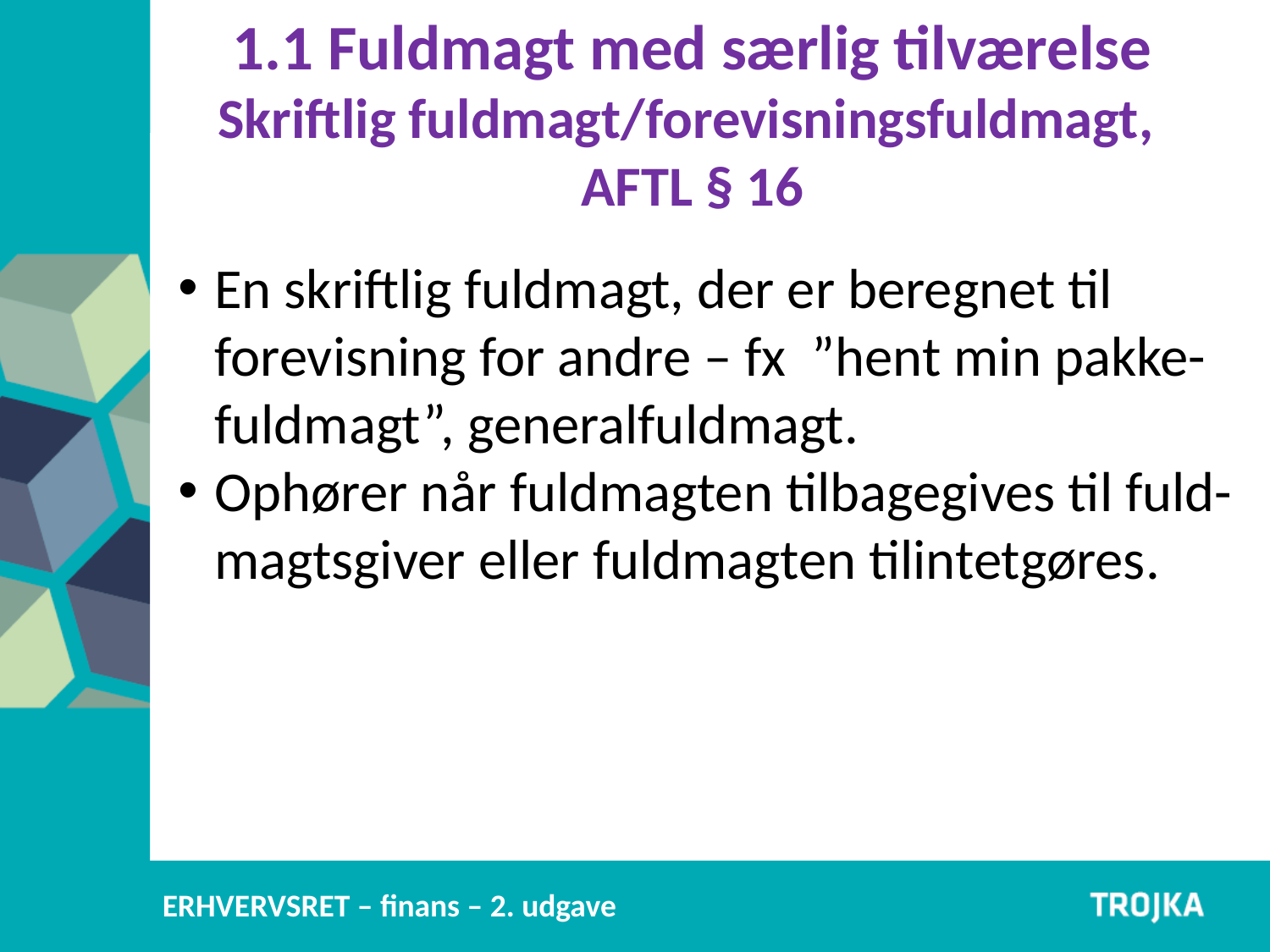

1.1 Fuldmagt med særlig tilværelse
Skriftlig fuldmagt/forevisningsfuldmagt,
AFTL § 16
En skriftlig fuldmagt, der er beregnet til forevisning for andre – fx  ”hent min pakke-fuldmagt”, generalfuldmagt.
Ophører når fuldmagten tilbagegives til fuld-magtsgiver eller fuldmagten tilintetgøres.